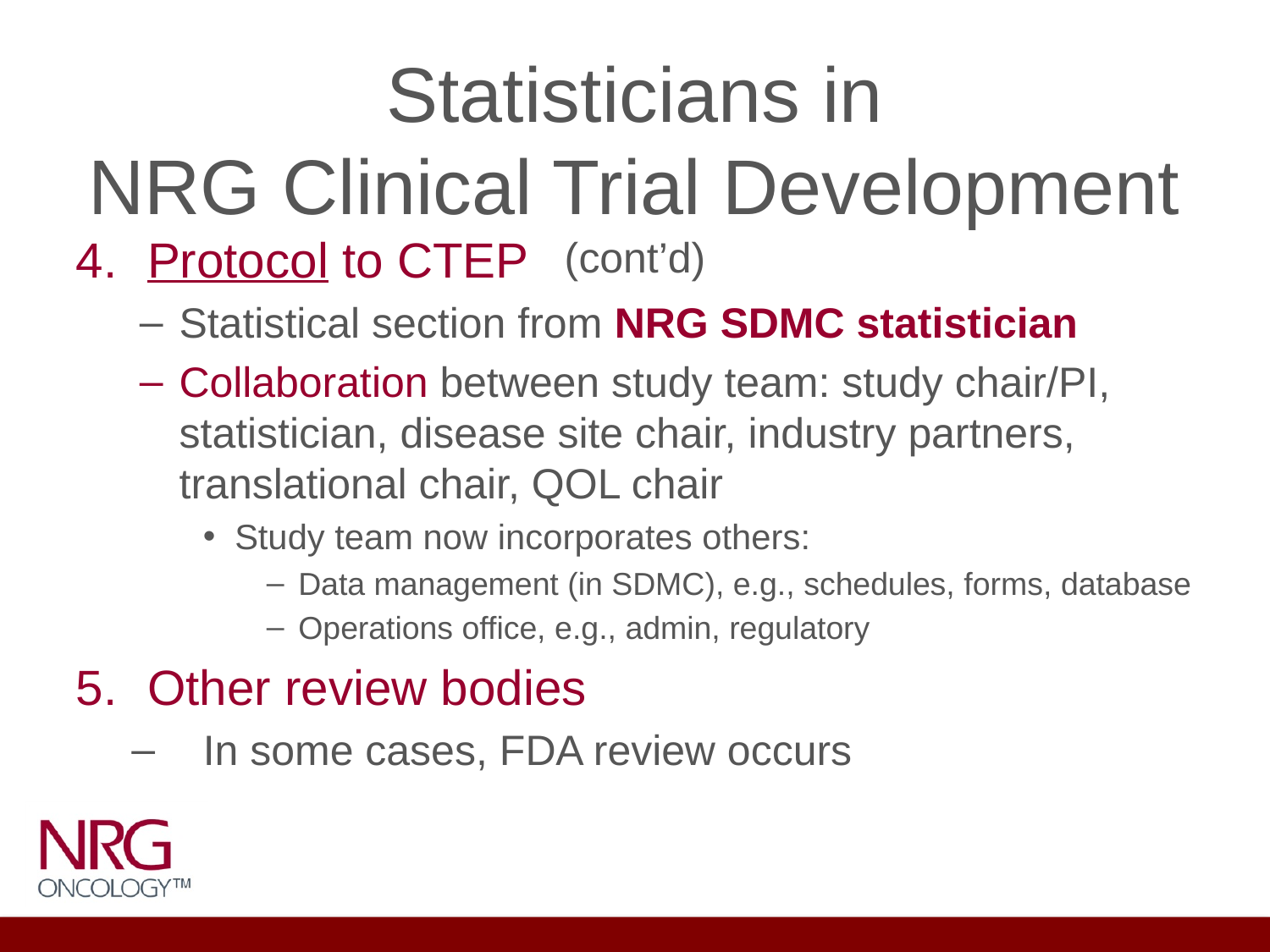

# Statisticians in NRG Clinical Trial Development (cont’d)
Protocol to CTEP
Statistical section from NRG SDMC statistician
Collaboration between study team: study chair/PI, statistician, disease site chair, industry partners, translational chair, QOL chair
Study team now incorporates others:
Data management (in SDMC), e.g., schedules, forms, database
Operations office, e.g., admin, regulatory
Other review bodies
In some cases, FDA review occurs